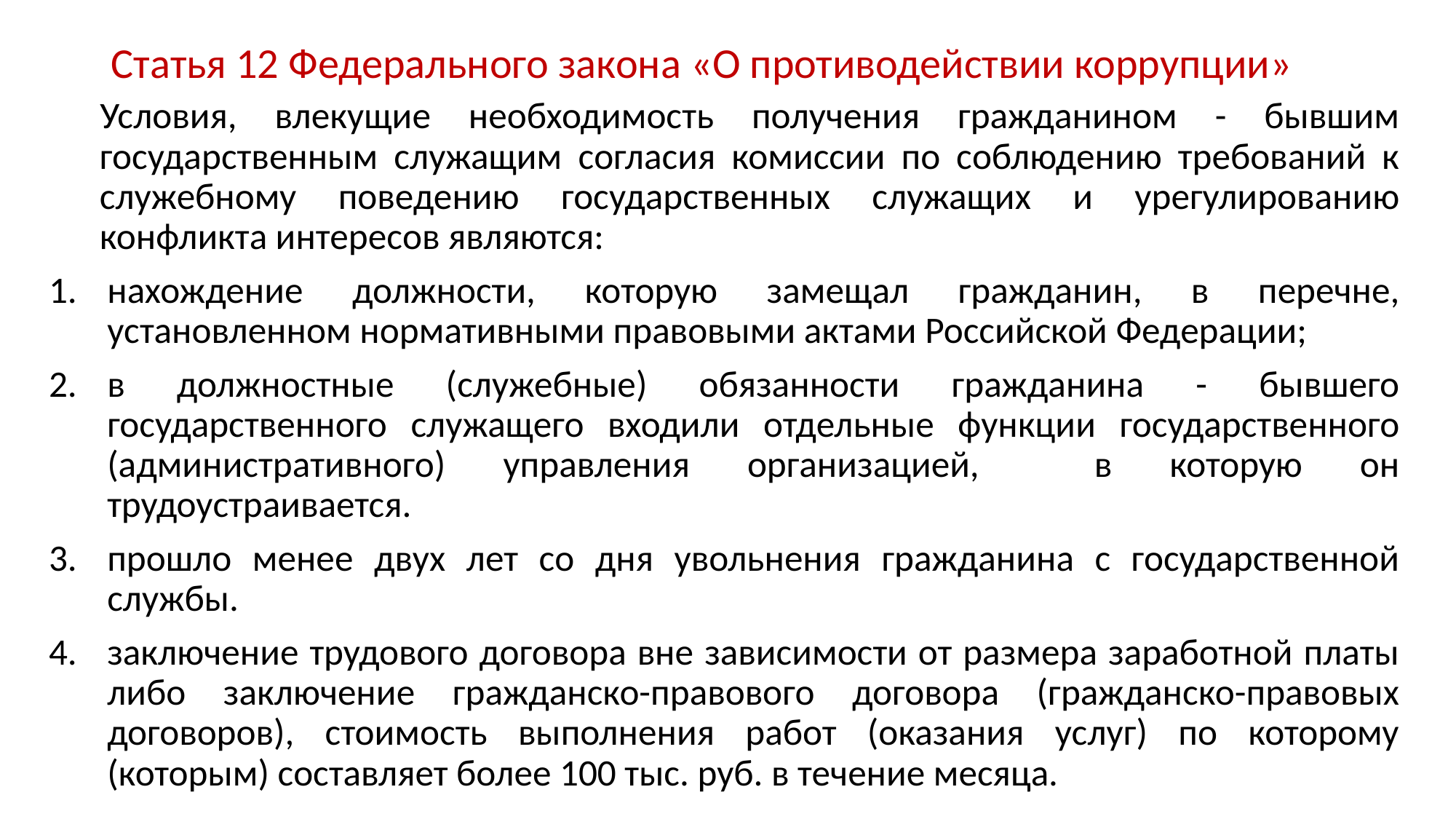

# Статья 12 Федерального закона «О противодействии коррупции»
Условия, влекущие необходимость получения гражданином - бывшим государственным служащим согласия комиссии по соблюдению требований к служебному поведению государственных служащих и урегулированию конфликта интересов являются:
нахождение должности, которую замещал гражданин, в перечне, установленном нормативными правовыми актами Российской Федерации;
в должностные (служебные) обязанности гражданина - бывшего государственного служащего входили отдельные функции государственного (административного) управления организацией,  в которую он трудоустраивается.
прошло менее двух лет со дня увольнения гражданина с государственной службы.
заключение трудового договора вне зависимости от размера заработной платы либо заключение гражданско-правового договора (гражданско-правовых договоров), стоимость выполнения работ (оказания услуг) по которому (которым) составляет более 100 тыс. руб. в течение месяца.